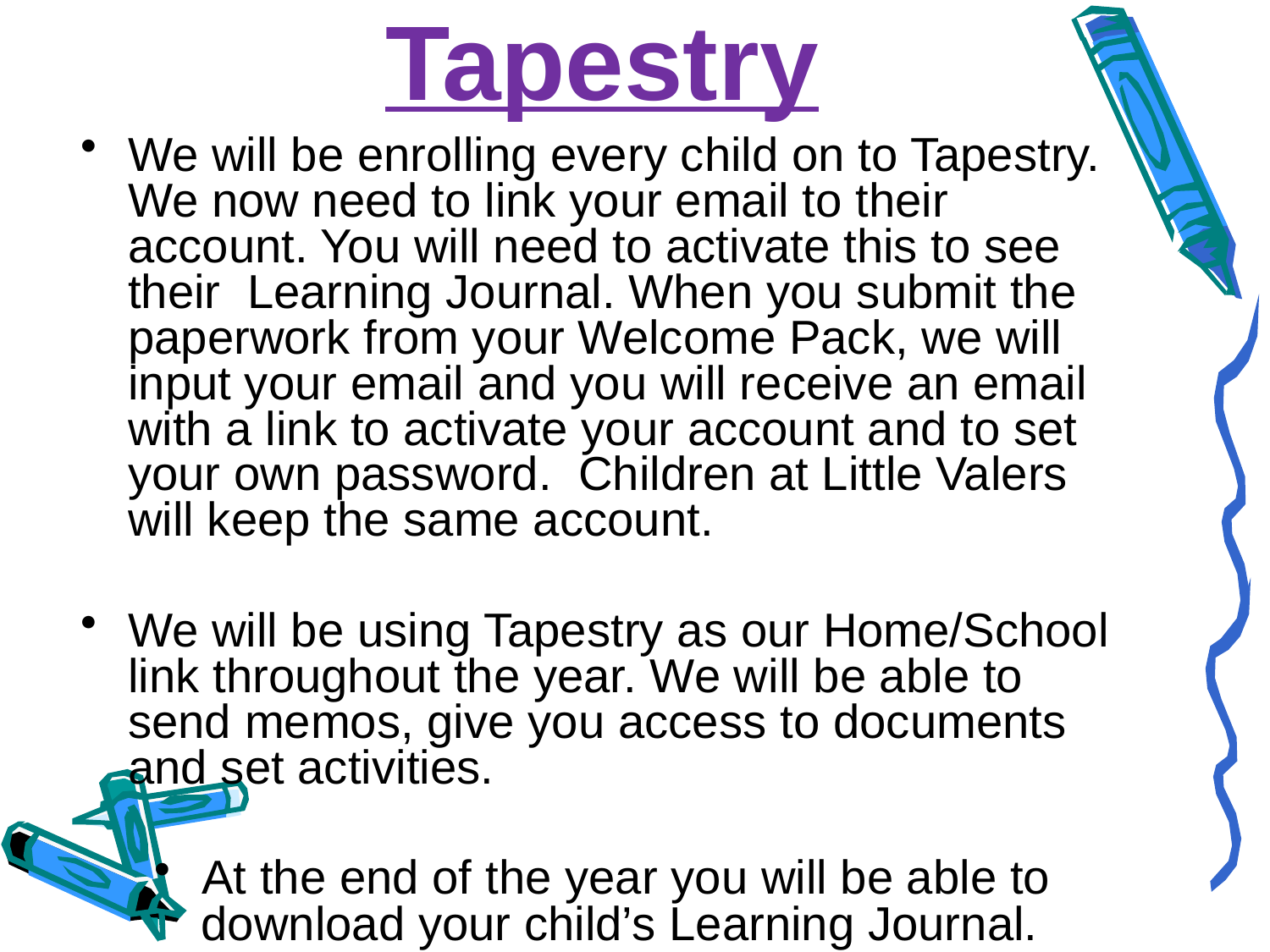

# Tapestry
We will be enrolling every child on to Tapestry. We now need to link your email to their account. You will need to activate this to see their  Learning Journal. When you submit the paperwork from your Welcome Pack, we will input your email and you will receive an email with a link to activate your account and to set your own password.  Children at Little Valers will keep the same account.

We will be using Tapestry as our Home/School link throughout the year. We will be able to send memos, give you access to documents and set activities.

At the end of the year you will be able to download your child’s Learning Journal.